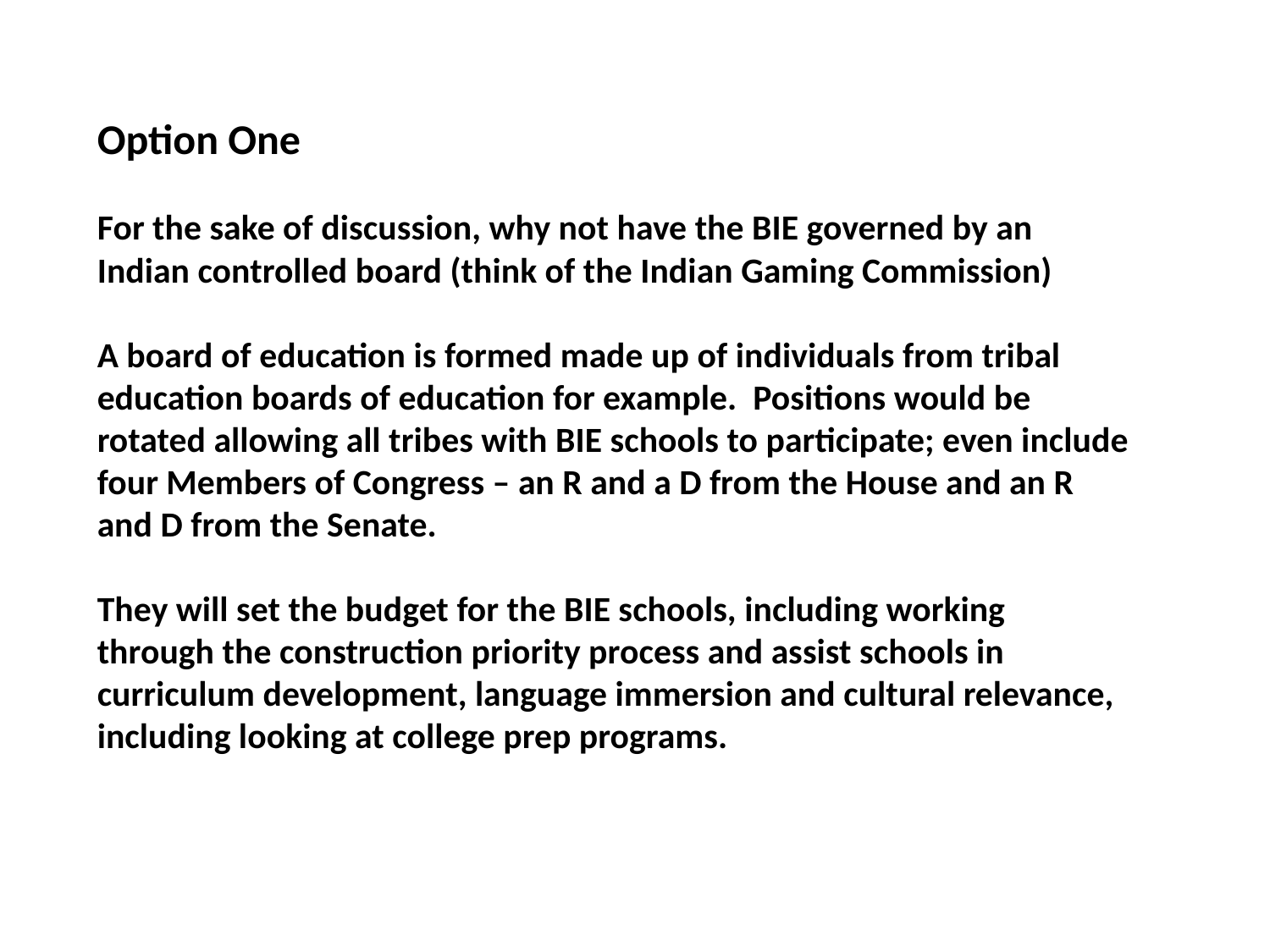

Option One

For the sake of discussion, why not have the BIE governed by an Indian controlled board (think of the Indian Gaming Commission)

A board of education is formed made up of individuals from tribal education boards of education for example.  Positions would be rotated allowing all tribes with BIE schools to participate; even include four Members of Congress – an R and a D from the House and an R and D from the Senate.

They will set the budget for the BIE schools, including working through the construction priority process and assist schools in curriculum development, language immersion and cultural relevance, including looking at college prep programs.